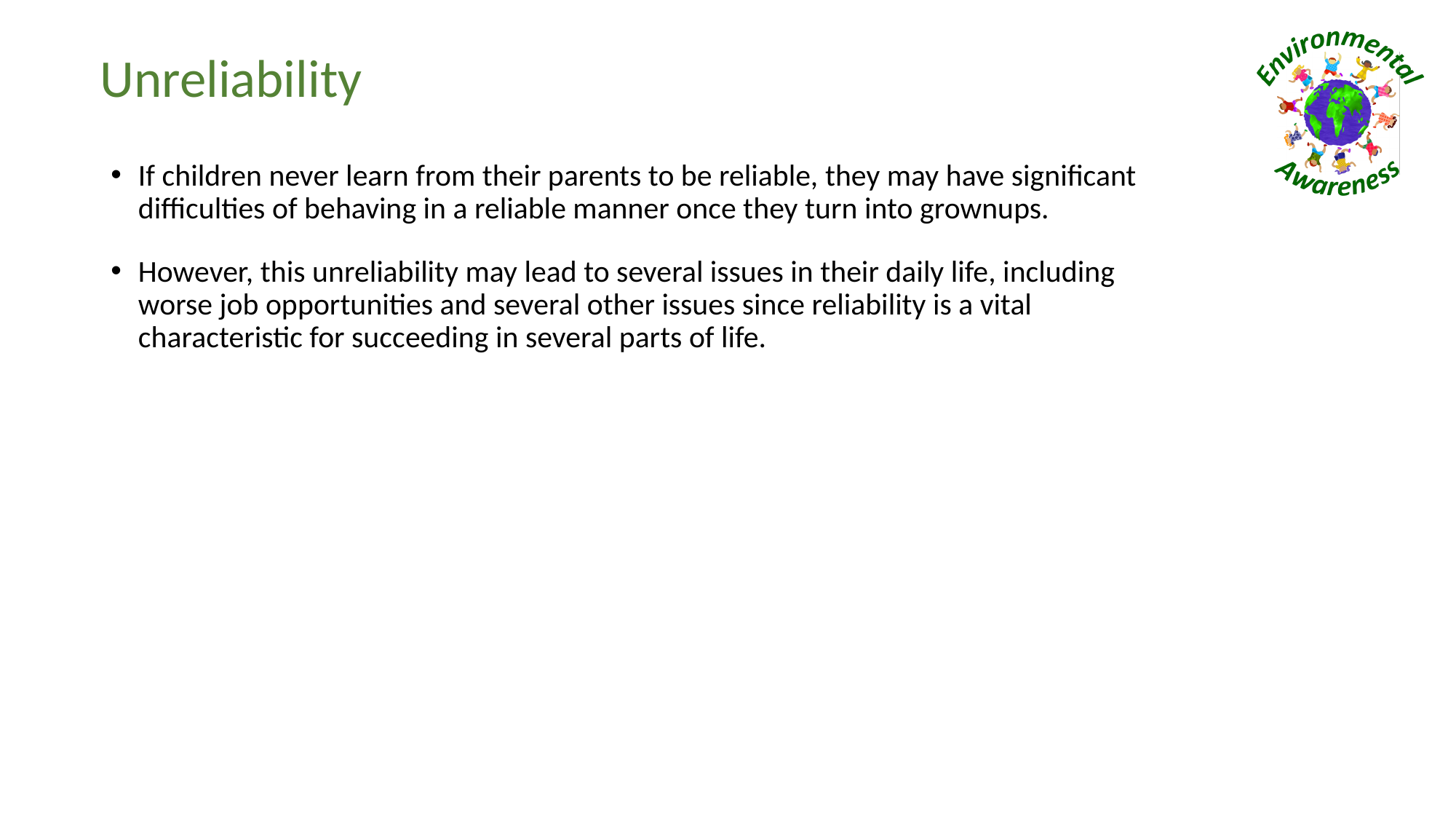

# Unreliability
If children never learn from their parents to be reliable, they may have significant difficulties of behaving in a reliable manner once they turn into grownups.
However, this unreliability may lead to several issues in their daily life, including worse job opportunities and several other issues since reliability is a vital characteristic for succeeding in several parts of life.